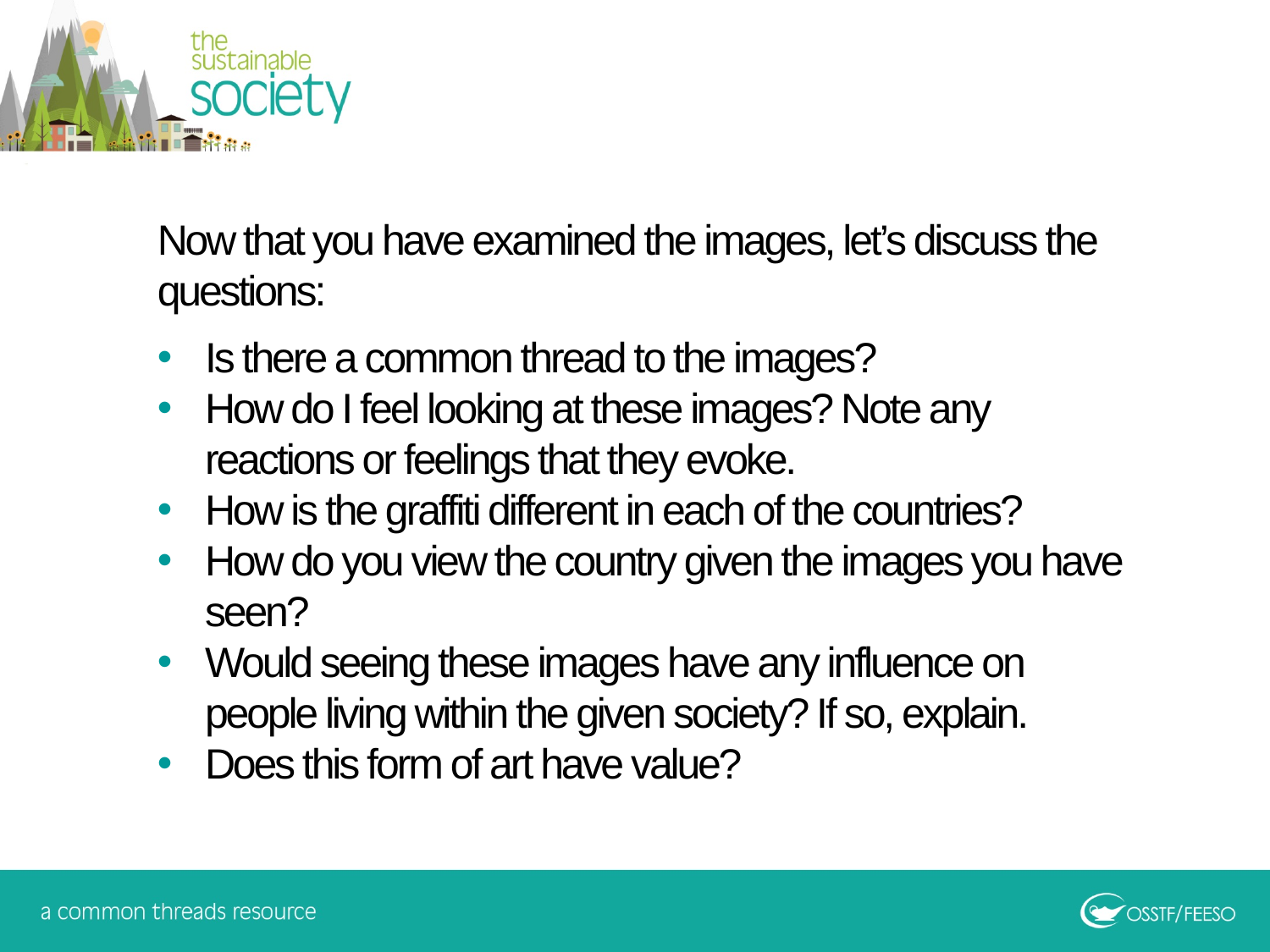

Now that you have examined the images, let’s discuss the questions:

Is there a common thread to the images?
How do I feel looking at these images? Note any reactions or feelings that they evoke.
How is the graffiti different in each of the countries?
How do you view the country given the images you have seen?
Would seeing these images have any influence on people living within the given society? If so, explain.
Does this form of art have value?